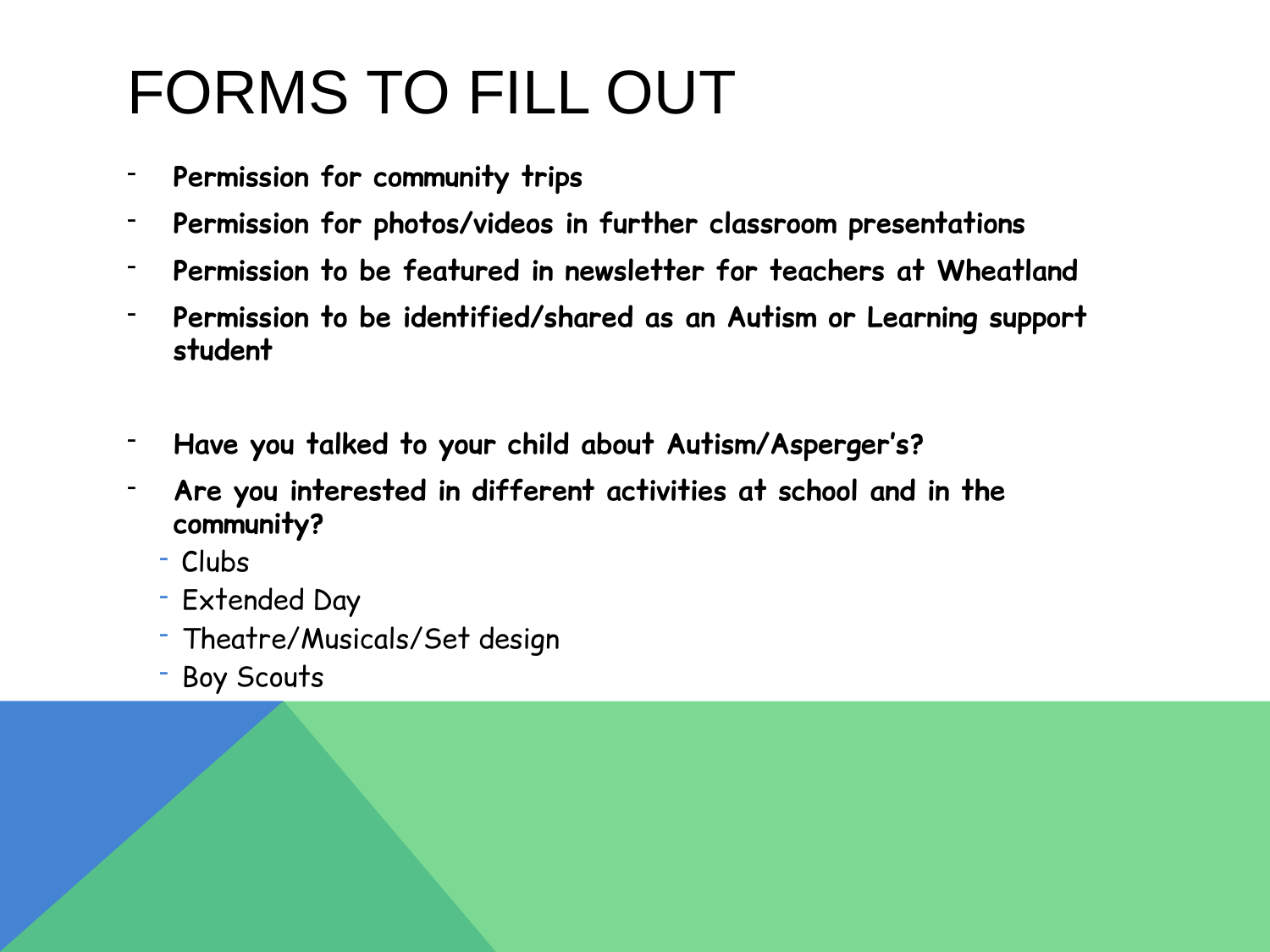

# Forms to fill out
Permission for community trips
Permission for photos/videos in further classroom presentations
Permission to be featured in newsletter for teachers at Wheatland
Permission to be identified/shared as an Autism or Learning support student

Have you talked to your child about Autism/Asperger’s?
Are you interested in different activities at school and in the community?
Clubs
Extended Day
Theatre/Musicals/Set design
Boy Scouts